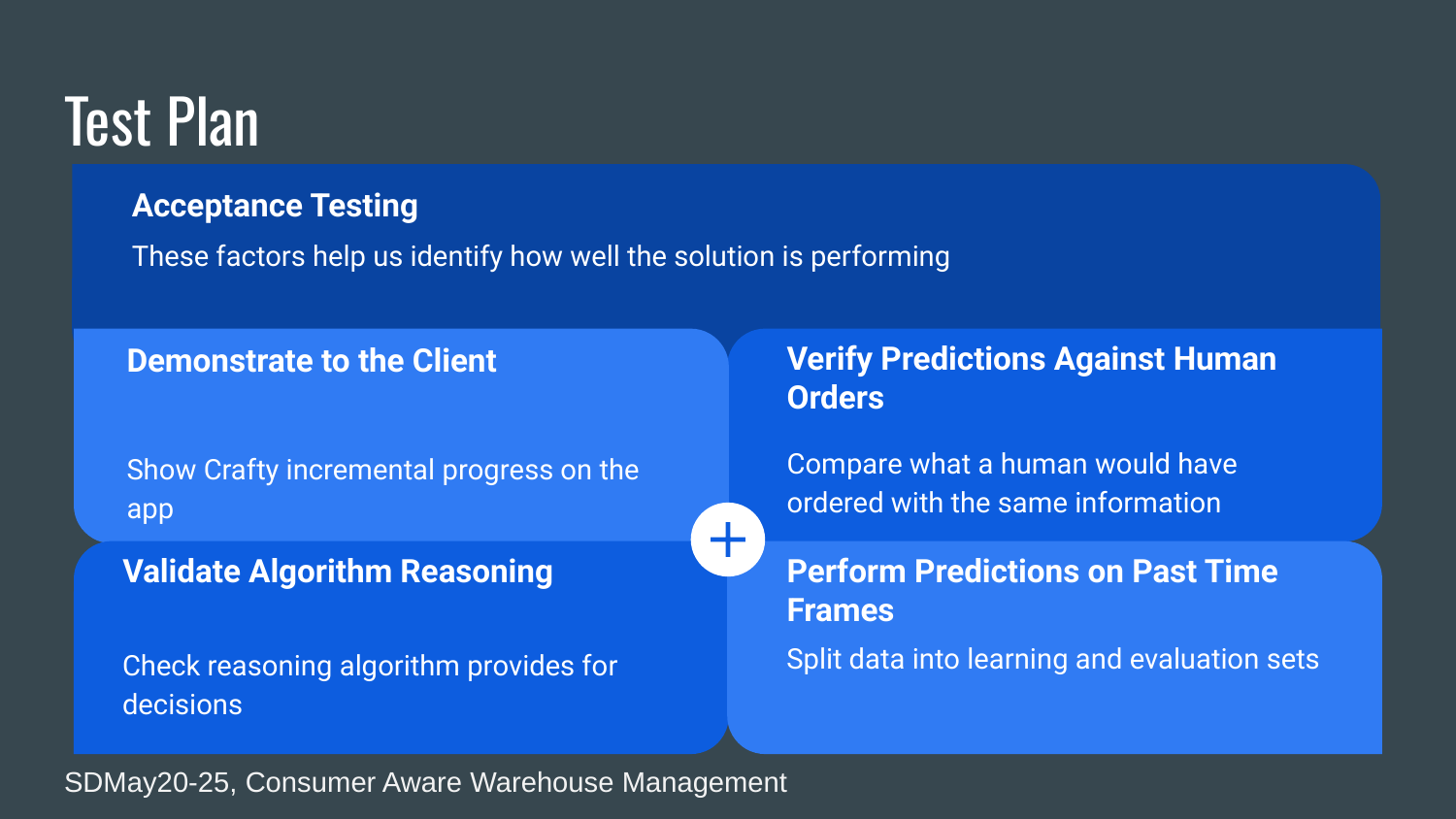

# Test Plan

Acceptance Testing
These factors help us identify how well the solution is performing
Verify Predictions Against Human Orders

Compare what a human would have ordered with the same information
Demonstrate to the Client

Show Crafty incremental progress on the app

Validate Algorithm Reasoning

Check reasoning algorithm provides for decisions
Perform Predictions on Past Time Frames

Split data into learning and evaluation sets
SDMay20-25, Consumer Aware Warehouse Management